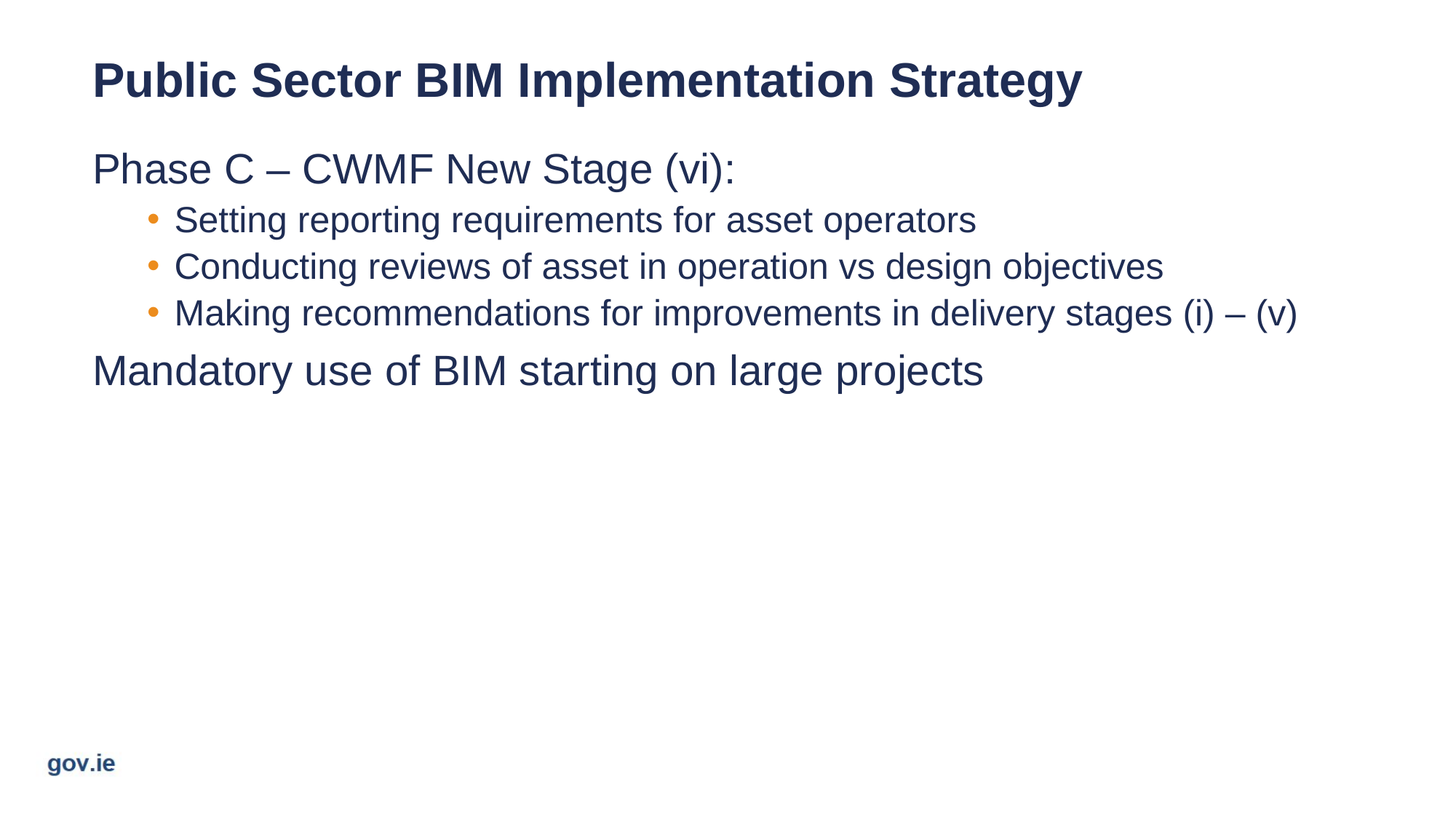

# Public Sector BIM Implementation Strategy
Phase C – CWMF New Stage (vi):
Setting reporting requirements for asset operators
Conducting reviews of asset in operation vs design objectives
Making recommendations for improvements in delivery stages (i) – (v)
Mandatory use of BIM starting on large projects